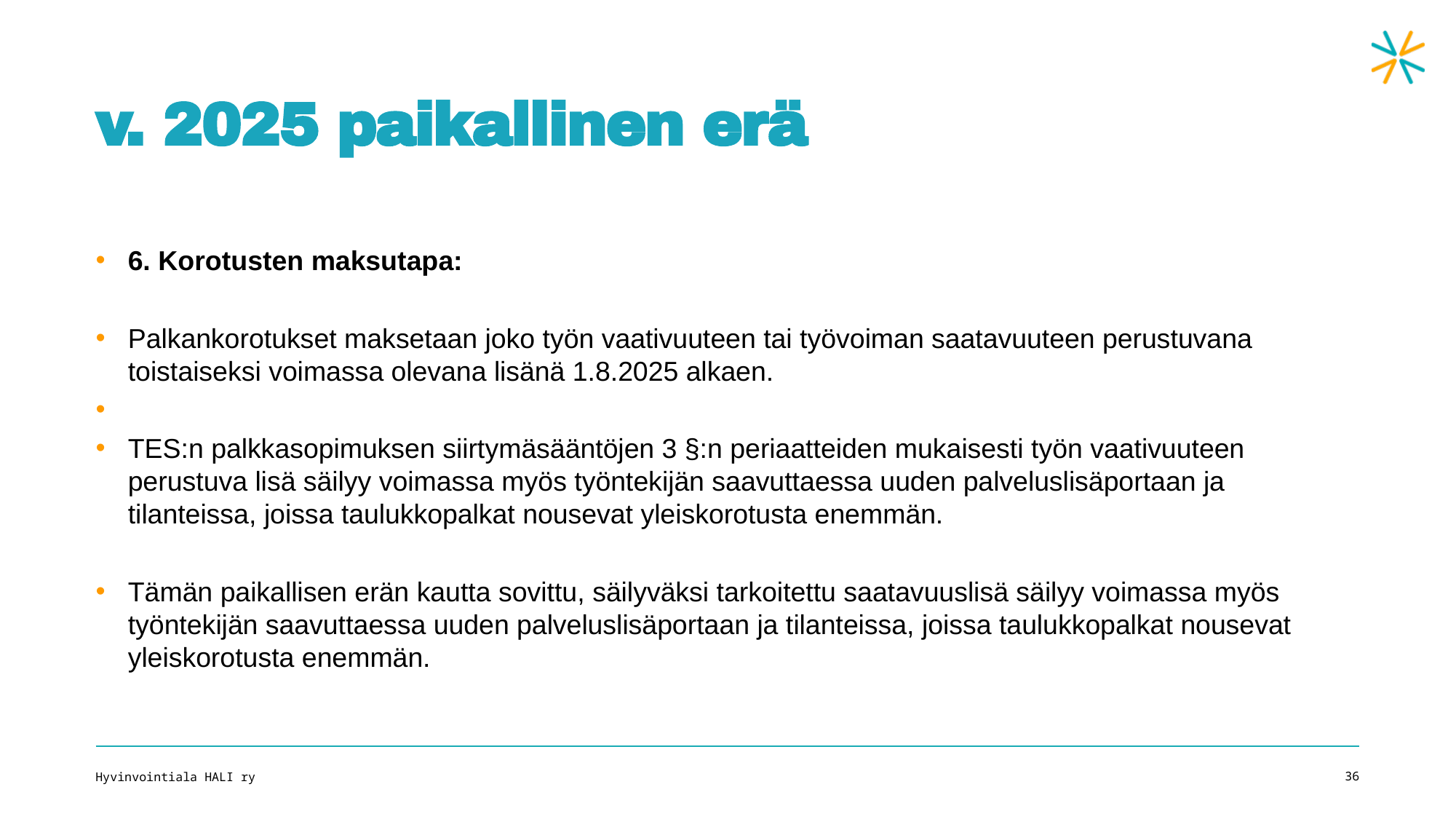

# v. 2025 paikallinen erä
6. Korotusten maksutapa:

Palkankorotukset maksetaan joko työn vaativuuteen tai työvoiman saatavuuteen perustuvana toistaiseksi voimassa olevana lisänä 1.8.2025 alkaen.

TES:n palkkasopimuksen siirtymäsääntöjen 3 §:n periaatteiden mukaisesti työn vaativuuteen perustuva lisä säilyy voimassa myös työntekijän saavuttaessa uuden palveluslisäportaan ja tilanteissa, joissa taulukkopalkat nousevat yleiskorotusta enemmän.

Tämän paikallisen erän kautta sovittu, säilyväksi tarkoitettu saatavuuslisä säilyy voimassa myös työntekijän saavuttaessa uuden palveluslisäportaan ja tilanteissa, joissa taulukkopalkat nousevat yleiskorotusta enemmän.

Hyvinvointiala HALI ry
36